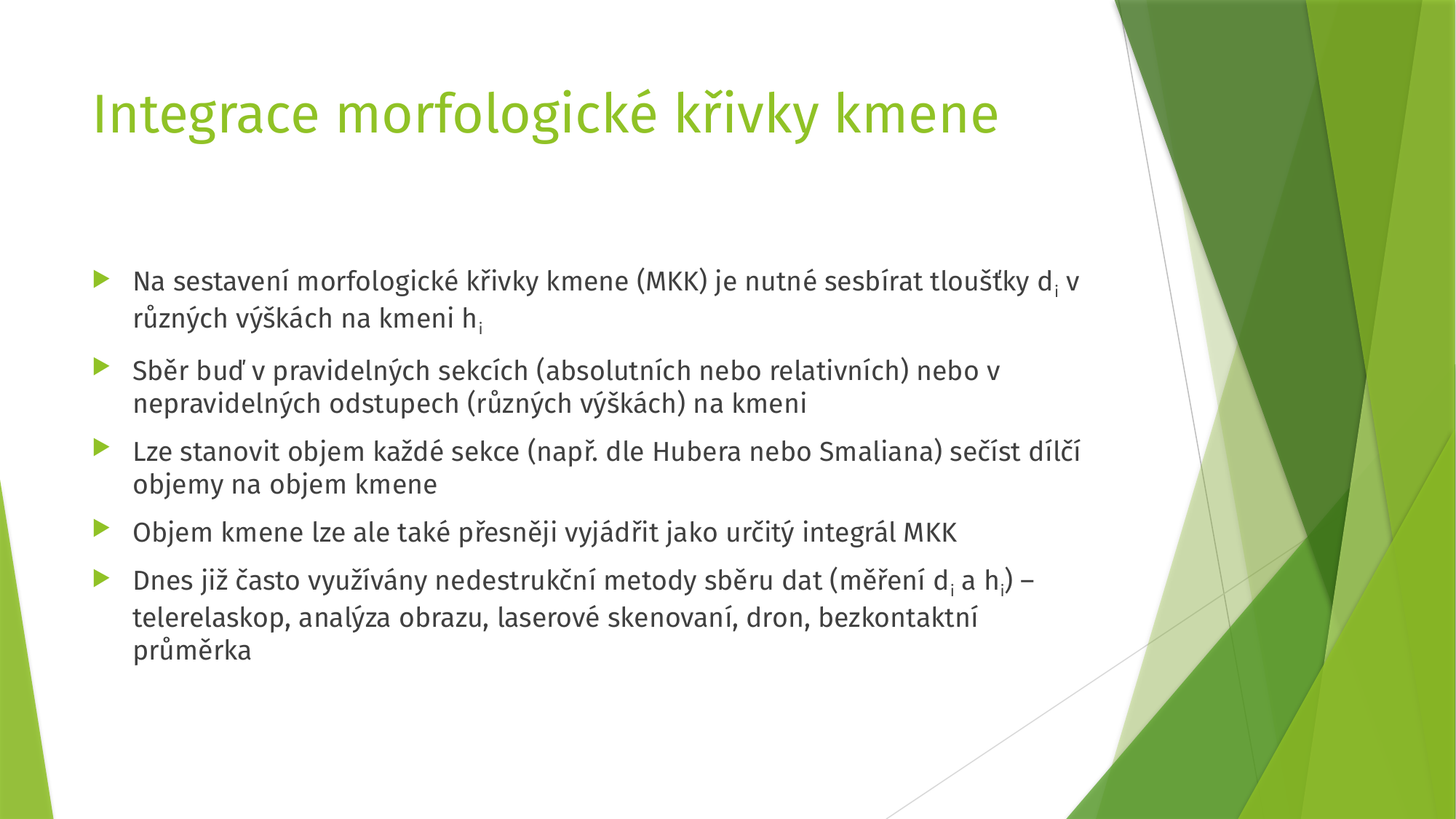

# Integrace morfologické křivky kmene
Na sestavení morfologické křivky kmene (MKK) je nutné sesbírat tloušťky di v různých výškách na kmeni hi
Sběr buď v pravidelných sekcích (absolutních nebo relativních) nebo v nepravidelných odstupech (různých výškách) na kmeni
Lze stanovit objem každé sekce (např. dle Hubera nebo Smaliana) sečíst dílčí objemy na objem kmene
Objem kmene lze ale také přesněji vyjádřit jako určitý integrál MKK
Dnes již často využívány nedestrukční metody sběru dat (měření di a hi) – telerelaskop, analýza obrazu, laserové skenovaní, dron, bezkontaktní průměrka